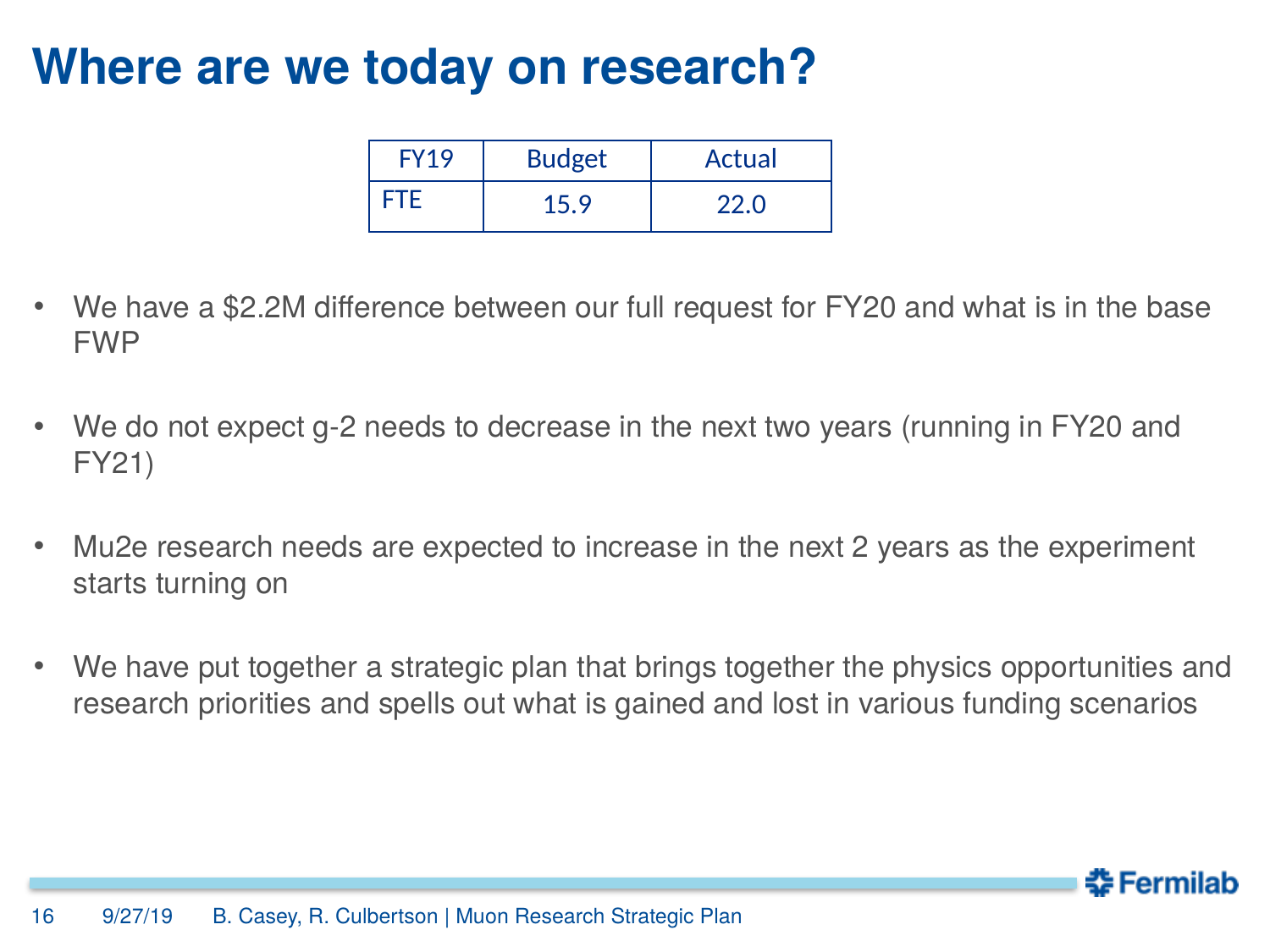

# Where are we today on research?
| FY19 | Budget | Actual |
| --- | --- | --- |
| FTE | 15.9 | 22.0 |
We have a $2.2M difference between our full request for FY20 and what is in the base FWP

We do not expect g-2 needs to decrease in the next two years (running in FY20 and FY21)

Mu2e research needs are expected to increase in the next 2 years as the experiment starts turning on

We have put together a strategic plan that brings together the physics opportunities and research priorities and spells out what is gained and lost in various funding scenarios

16
9/27/19
B. Casey, R. Culbertson | Muon Research Strategic Plan